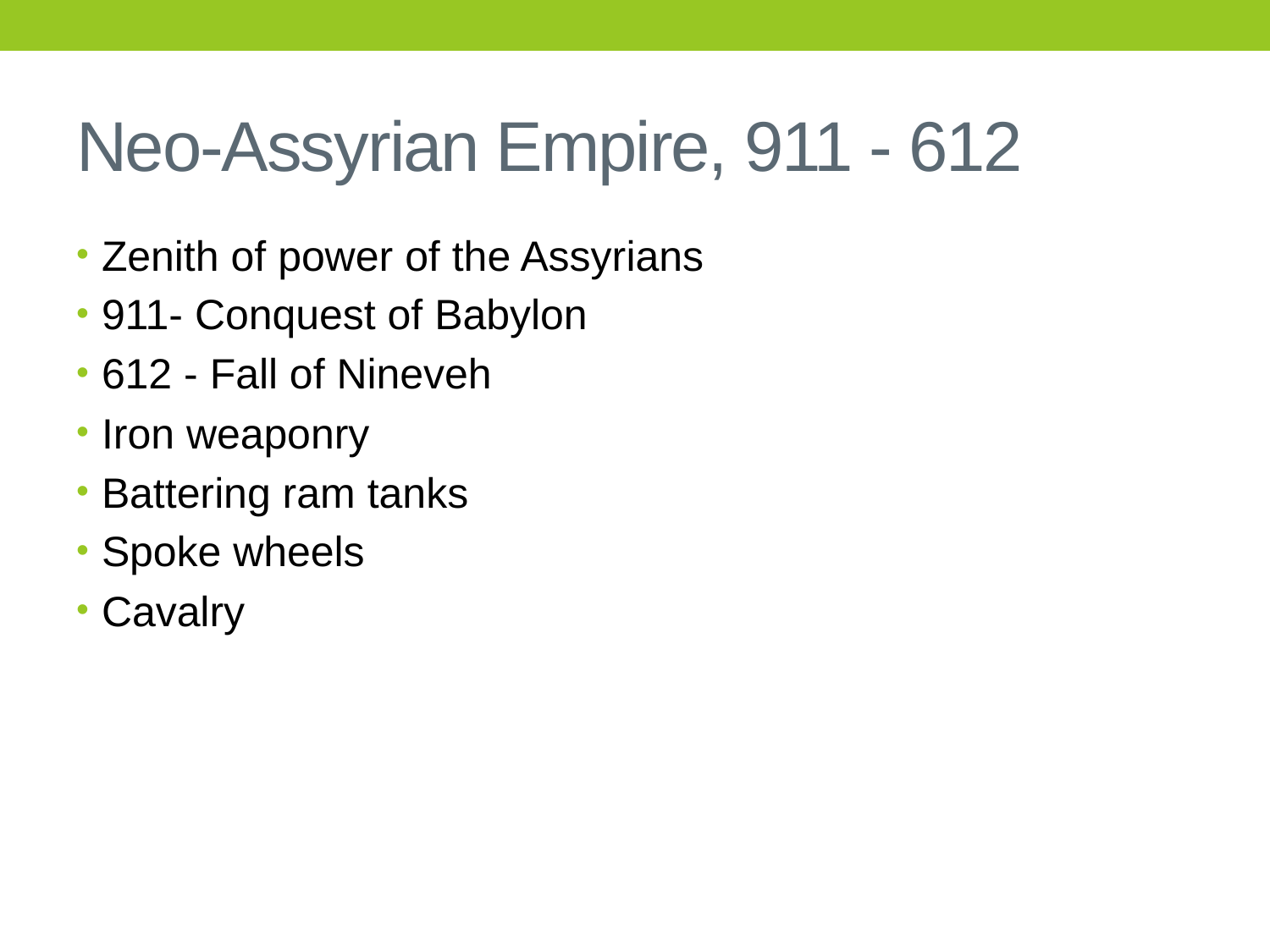

# Neo-Assyrian Empire, 911 - 612
Zenith of power of the Assyrians
911- Conquest of Babylon
612 - Fall of Nineveh
Iron weaponry
Battering ram tanks
Spoke wheels
Cavalry